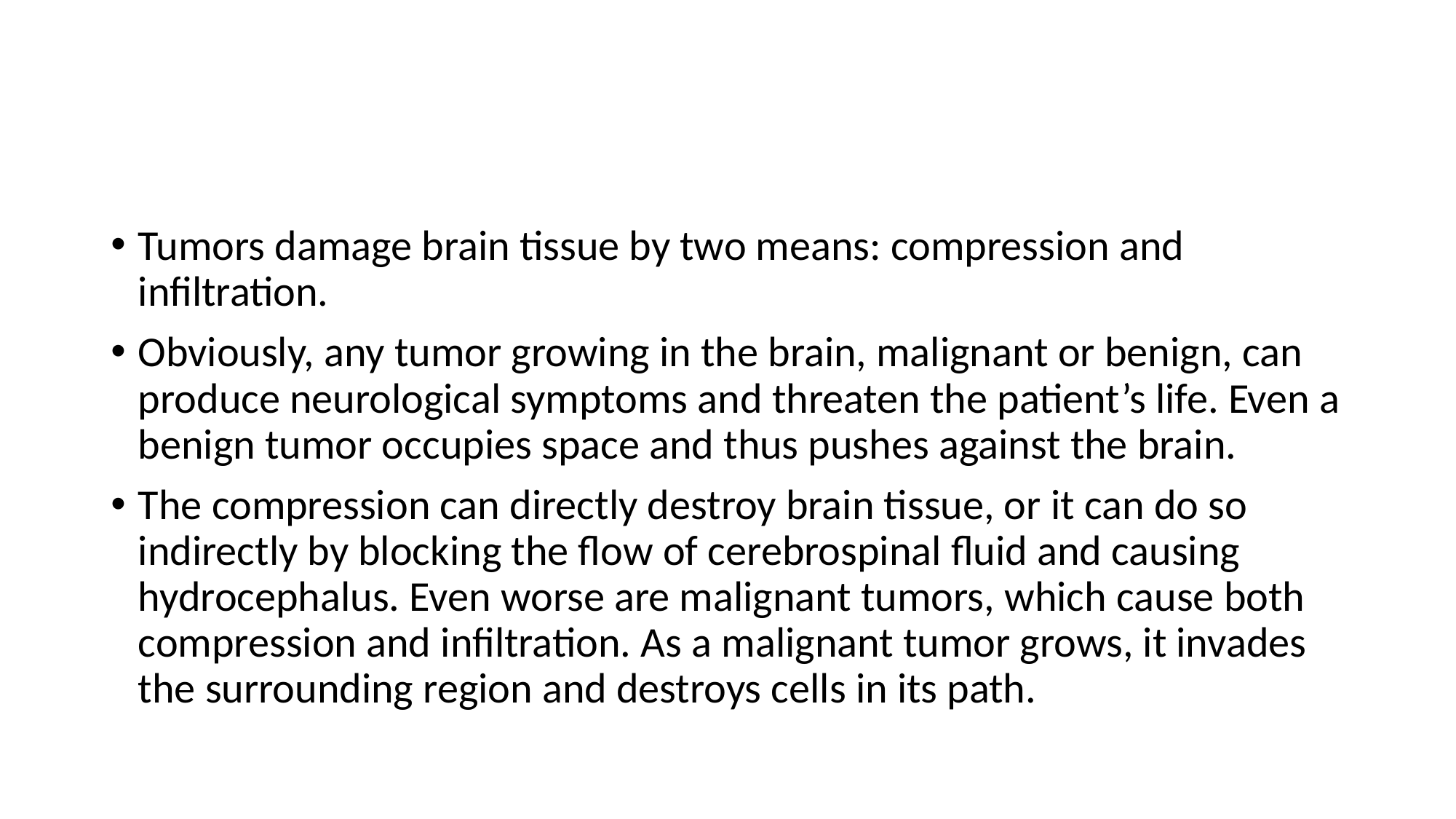

#
Tumors damage brain tissue by two means: compression and infiltration.
Obviously, any tumor growing in the brain, malignant or benign, can produce neurological symptoms and threaten the patient’s life. Even a benign tumor occupies space and thus pushes against the brain.
The compression can directly destroy brain tissue, or it can do so indirectly by blocking the flow of cerebrospinal fluid and causing hydrocephalus. Even worse are malignant tumors, which cause both compression and infiltration. As a malignant tumor grows, it invades the surrounding region and destroys cells in its path.